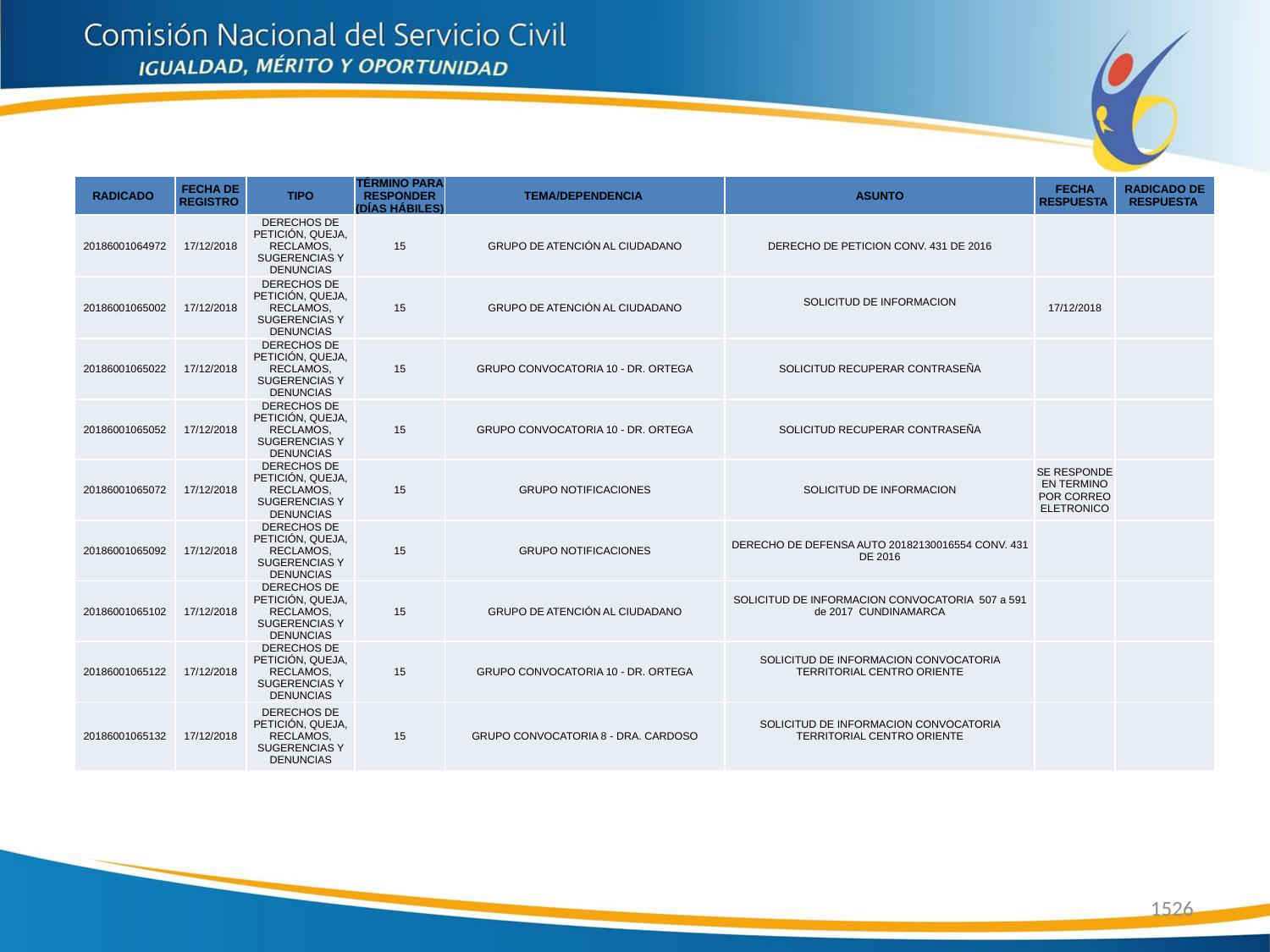

| RADICADO | FECHA DE REGISTRO | TIPO | TÉRMINO PARA RESPONDER (DÍAS HÁBILES) | TEMA/DEPENDENCIA | ASUNTO | FECHA RESPUESTA | RADICADO DE RESPUESTA |
| --- | --- | --- | --- | --- | --- | --- | --- |
| 20186001064972 | 17/12/2018 | DERECHOS DE PETICIÓN, QUEJA, RECLAMOS, SUGERENCIAS Y DENUNCIAS | 15 | GRUPO DE ATENCIÓN AL CIUDADANO | DERECHO DE PETICION CONV. 431 DE 2016 |  |  |
| 20186001065002 | 17/12/2018 | DERECHOS DE PETICIÓN, QUEJA, RECLAMOS, SUGERENCIAS Y DENUNCIAS | 15 | GRUPO DE ATENCIÓN AL CIUDADANO | SOLICITUD DE INFORMACION | 17/12/2018 |  |
| 20186001065022 | 17/12/2018 | DERECHOS DE PETICIÓN, QUEJA, RECLAMOS, SUGERENCIAS Y DENUNCIAS | 15 | GRUPO CONVOCATORIA 10 - DR. ORTEGA | SOLICITUD RECUPERAR CONTRASEÑA |  |  |
| 20186001065052 | 17/12/2018 | DERECHOS DE PETICIÓN, QUEJA, RECLAMOS, SUGERENCIAS Y DENUNCIAS | 15 | GRUPO CONVOCATORIA 10 - DR. ORTEGA | SOLICITUD RECUPERAR CONTRASEÑA |  |  |
| 20186001065072 | 17/12/2018 | DERECHOS DE PETICIÓN, QUEJA, RECLAMOS, SUGERENCIAS Y DENUNCIAS | 15 | GRUPO NOTIFICACIONES | SOLICITUD DE INFORMACION | SE RESPONDE EN TERMINO POR CORREO ELETRONICO |  |
| 20186001065092 | 17/12/2018 | DERECHOS DE PETICIÓN, QUEJA, RECLAMOS, SUGERENCIAS Y DENUNCIAS | 15 | GRUPO NOTIFICACIONES | DERECHO DE DEFENSA AUTO 20182130016554 CONV. 431 DE 2016 |  |  |
| 20186001065102 | 17/12/2018 | DERECHOS DE PETICIÓN, QUEJA, RECLAMOS, SUGERENCIAS Y DENUNCIAS | 15 | GRUPO DE ATENCIÓN AL CIUDADANO | SOLICITUD DE INFORMACION CONVOCATORIA 507 a 591 de 2017 CUNDINAMARCA |  |  |
| 20186001065122 | 17/12/2018 | DERECHOS DE PETICIÓN, QUEJA, RECLAMOS, SUGERENCIAS Y DENUNCIAS | 15 | GRUPO CONVOCATORIA 10 - DR. ORTEGA | SOLICITUD DE INFORMACION CONVOCATORIA TERRITORIAL CENTRO ORIENTE |  |  |
| 20186001065132 | 17/12/2018 | DERECHOS DE PETICIÓN, QUEJA, RECLAMOS, SUGERENCIAS Y DENUNCIAS | 15 | GRUPO CONVOCATORIA 8 - DRA. CARDOSO | SOLICITUD DE INFORMACION CONVOCATORIA TERRITORIAL CENTRO ORIENTE |  |  |
1526